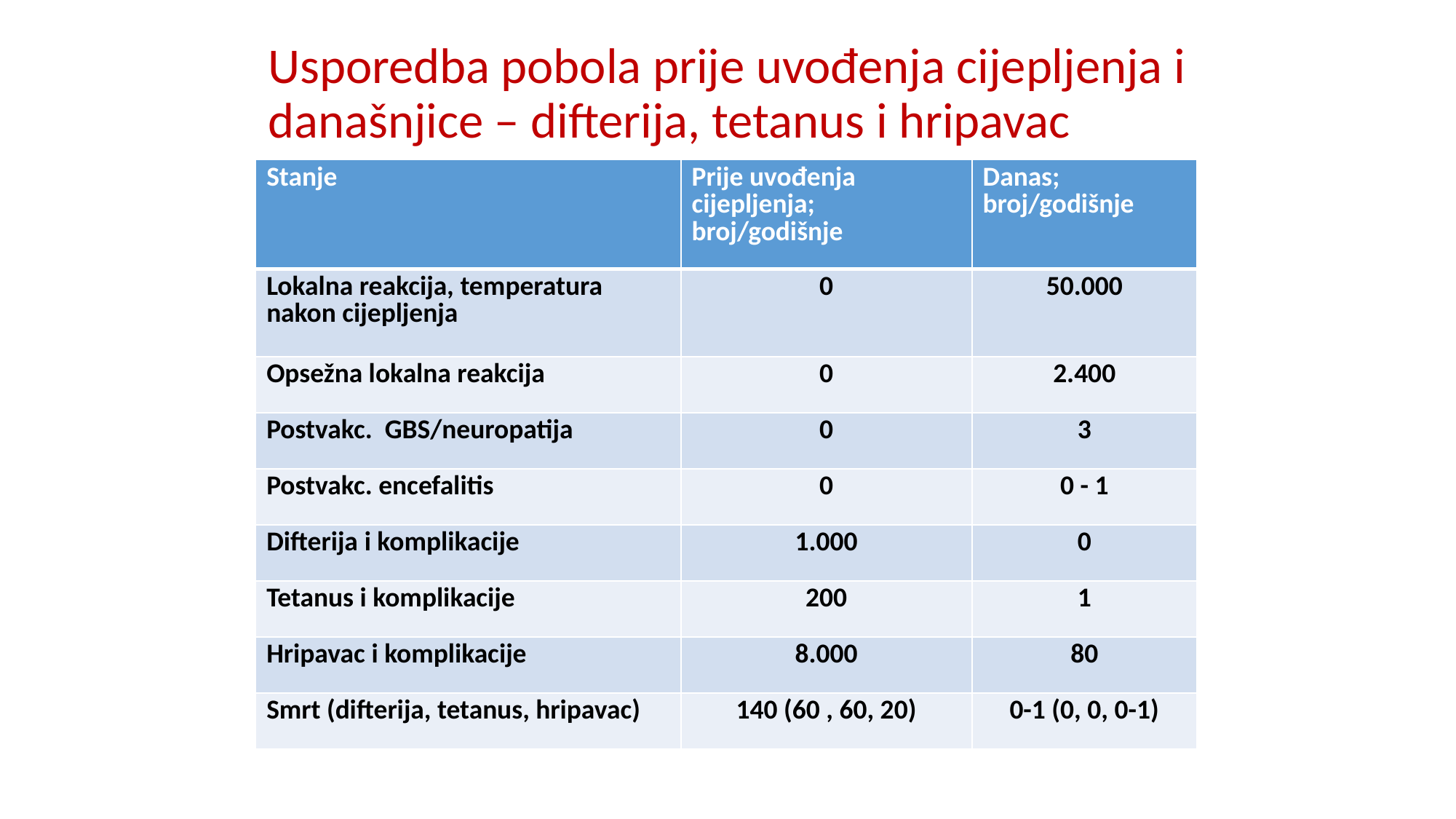

# Usporedba pobola prije uvođenja cijepljenja i današnjice – difterija, tetanus i hripavac
| Stanje | Prije uvođenja cijepljenja; broj/godišnje | Danas; broj/godišnje |
| --- | --- | --- |
| Lokalna reakcija, temperatura nakon cijepljenja | 0 | 50.000 |
| Opsežna lokalna reakcija | 0 | 2.400 |
| Postvakc. GBS/neuropatija | 0 | 3 |
| Postvakc. encefalitis | 0 | 0 - 1 |
| Difterija i komplikacije | 1.000 | 0 |
| Tetanus i komplikacije | 200 | 1 |
| Hripavac i komplikacije | 8.000 | 80 |
| Smrt (difterija, tetanus, hripavac) | 140 (60 , 60, 20) | 0-1 (0, 0, 0-1) |